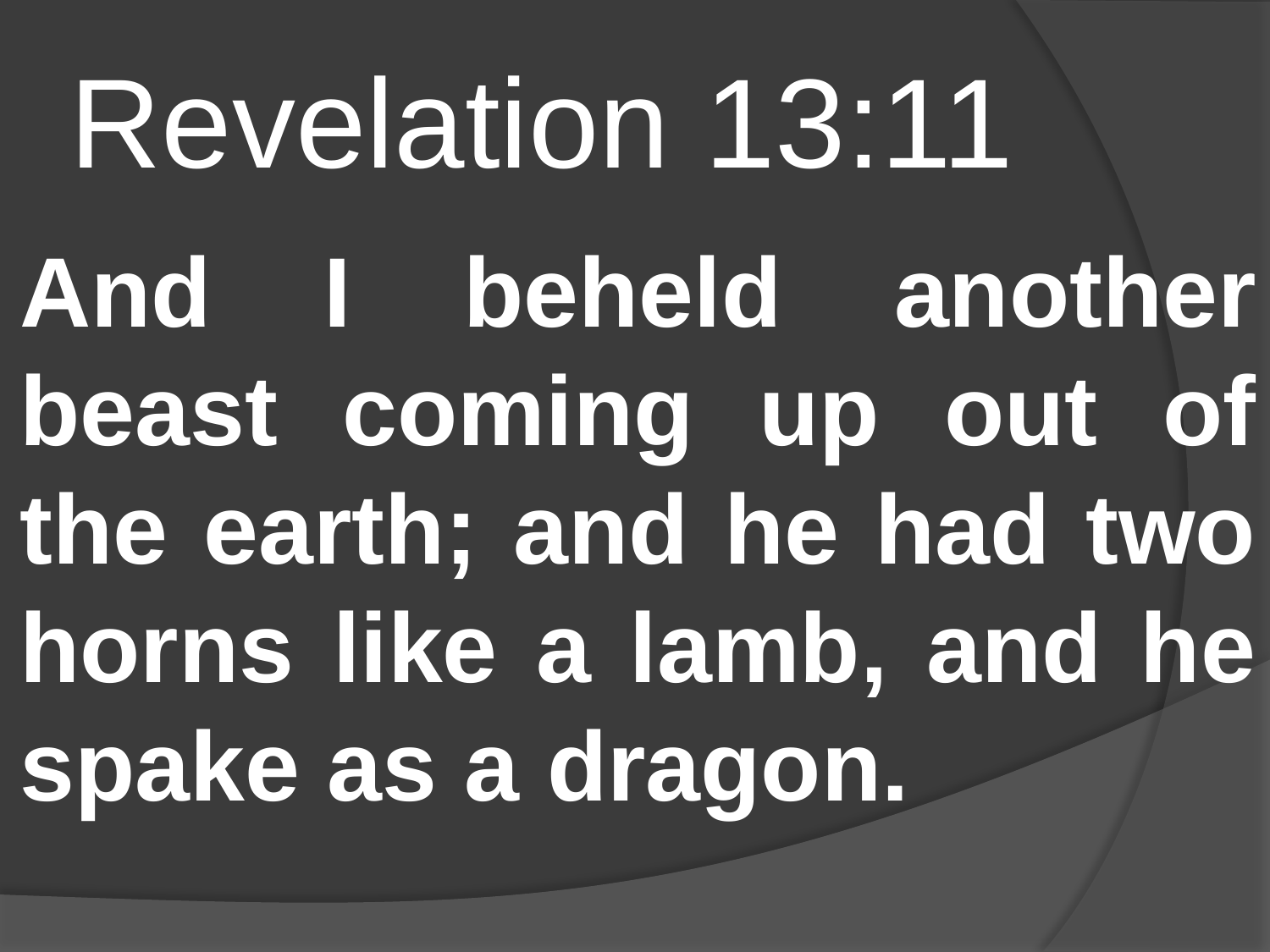

# Revelation 13:11
And I beheld another beast coming up out of the earth; and he had two horns like a lamb, and he spake as a dragon.